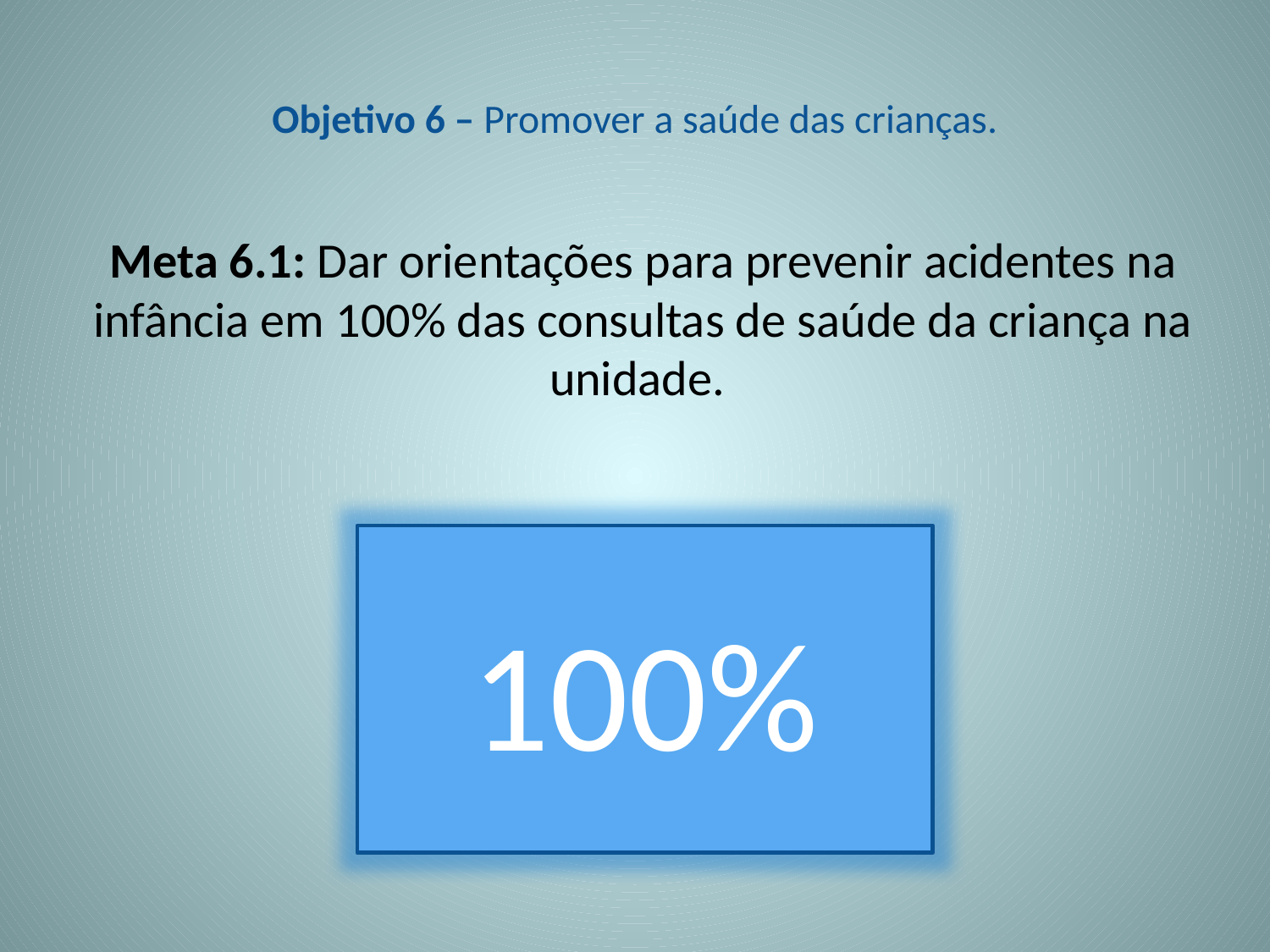

# Objetivo 6 – Promover a saúde das crianças.
Meta 6.1: Dar orientações para prevenir acidentes na infância em 100% das consultas de saúde da criança na unidade.

100%